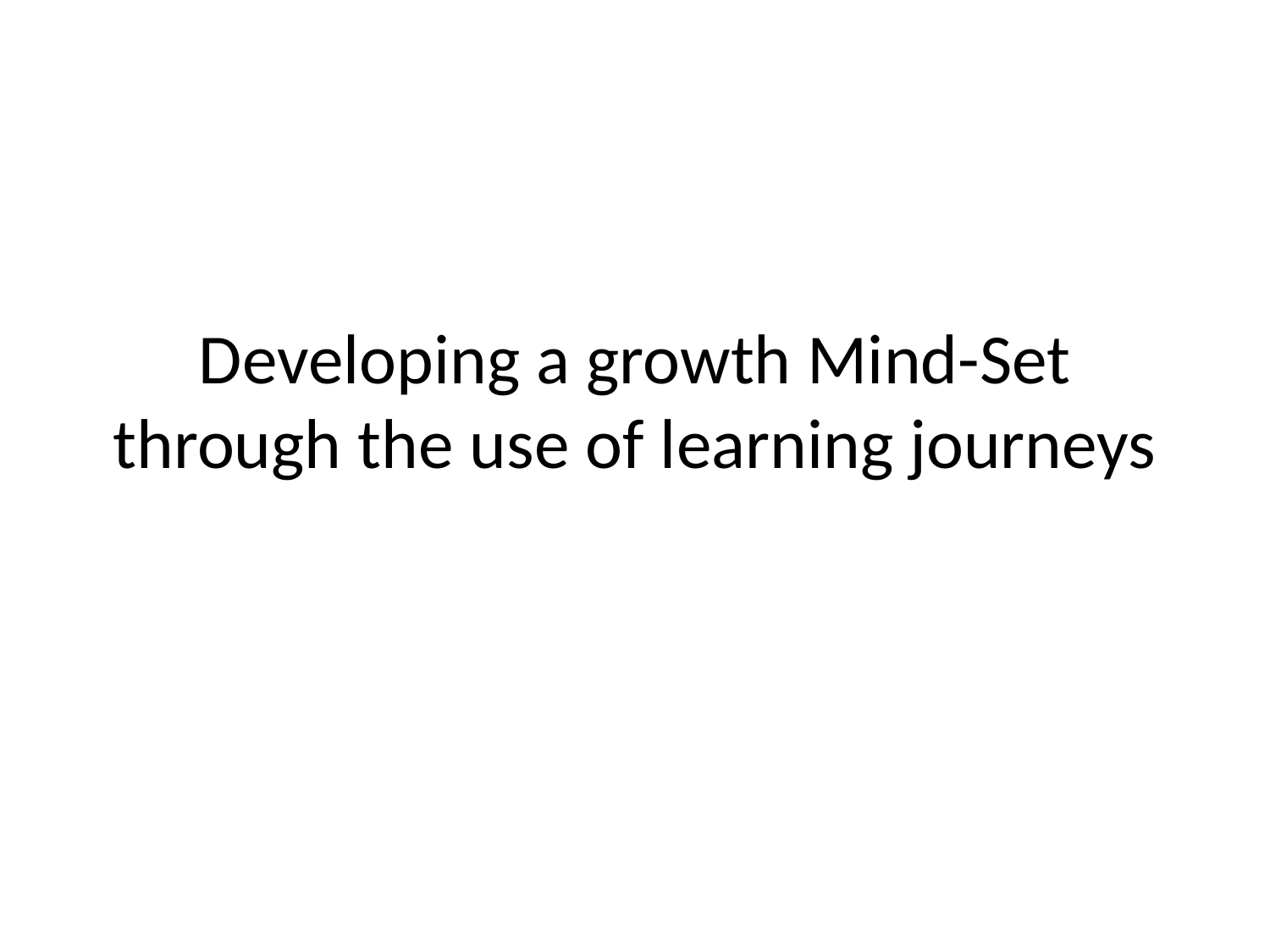

# Developing a growth Mind-Set through the use of learning journeys